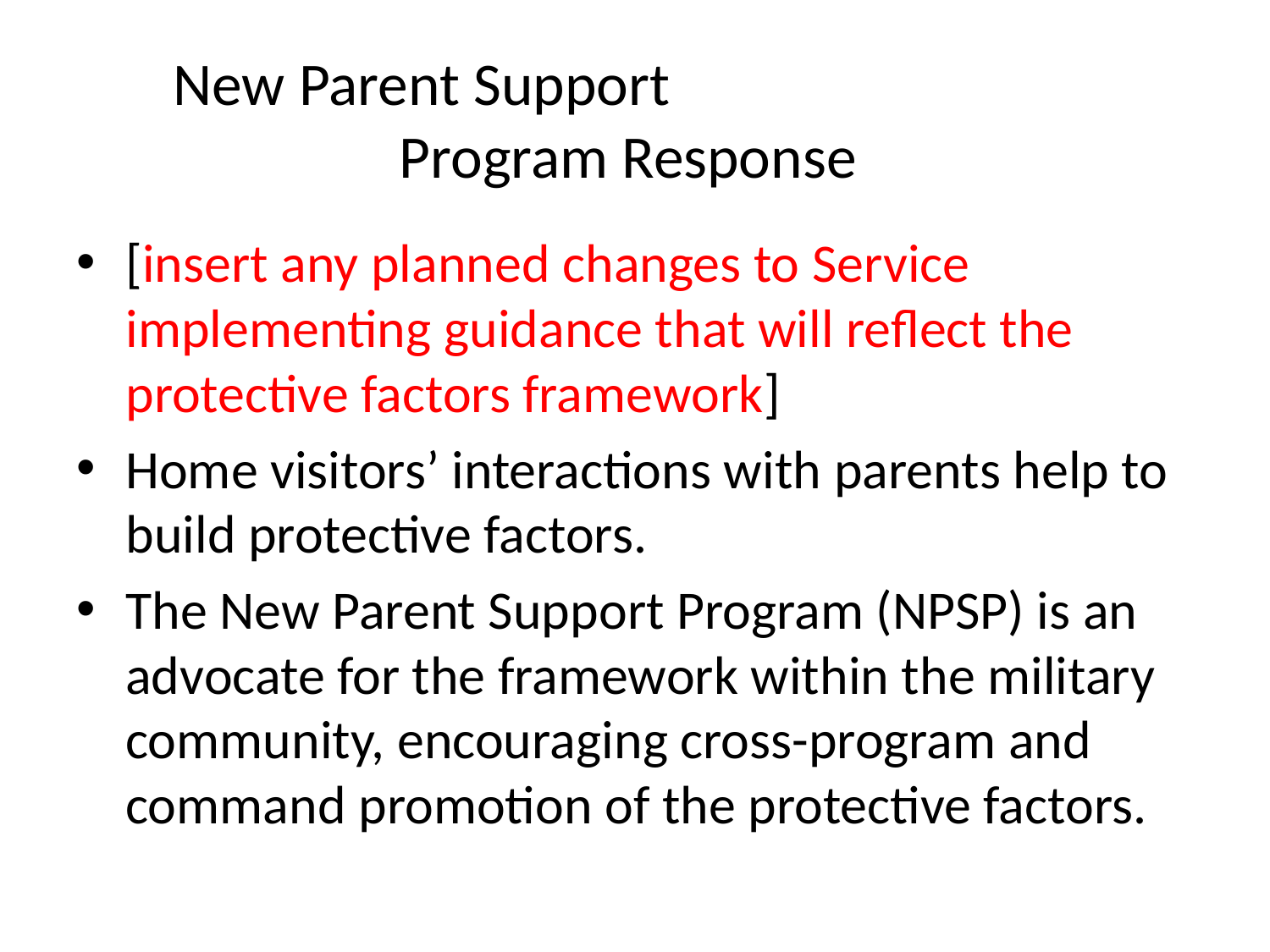

# New Parent Support                                Program Response
[insert any planned changes to Service implementing guidance that will reflect the protective factors framework]
Home visitors’ interactions with parents help to build protective factors.
The New Parent Support Program (NPSP) is an advocate for the framework within the military community, encouraging cross-program and command promotion of the protective factors.